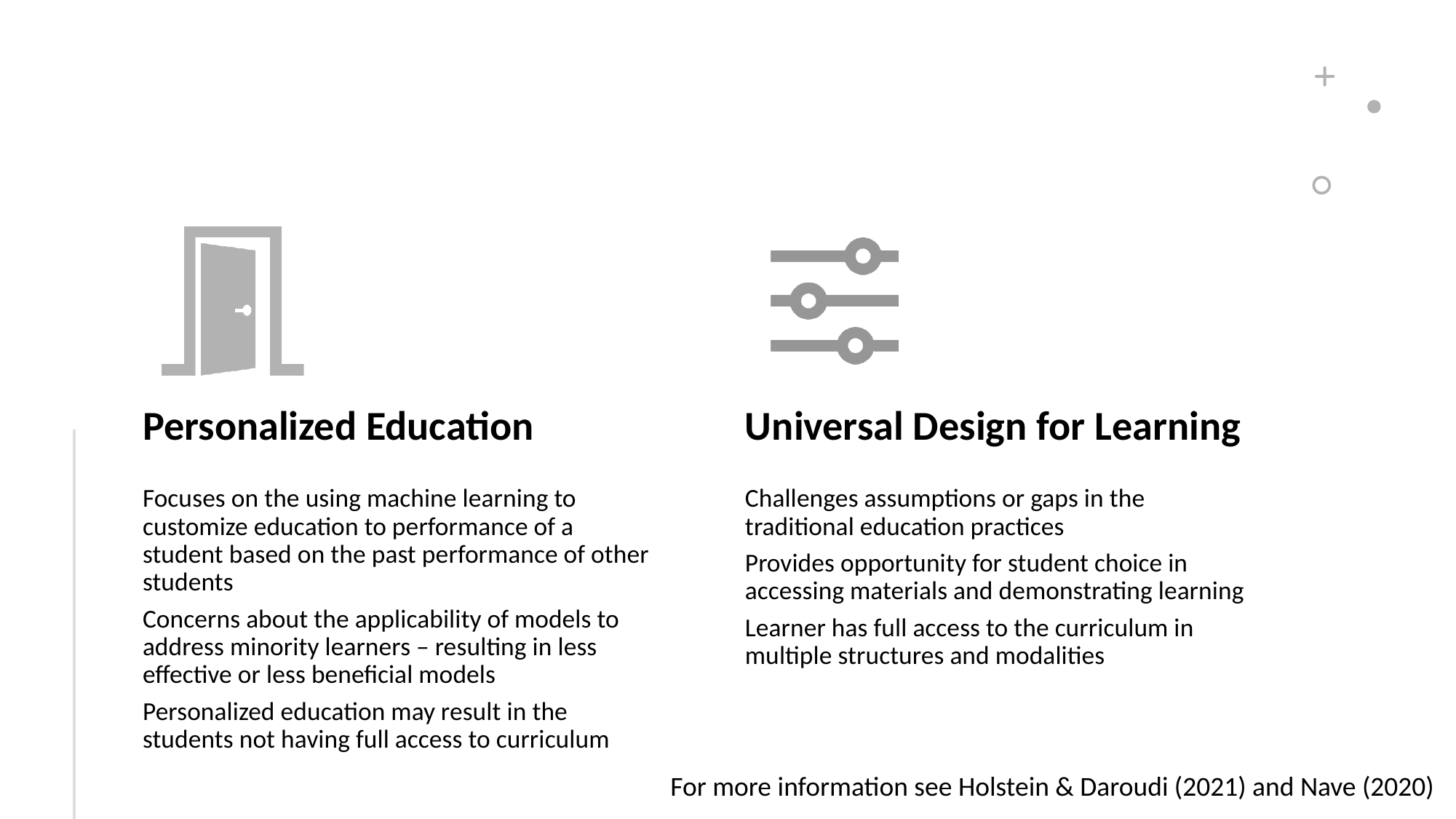

Personalized Education
Focuses on the using machine learning to customize education to performance of a student based on the past performance of other students
Concerns about the applicability of models to address minority learners – resulting in less effective or less beneficial models
Personalized education may result in the students not having full access to curriculum
Universal Design for Learning
Challenges assumptions or gaps in the traditional education practices
Provides opportunity for student choice in accessing materials and demonstrating learning
Learner has full access to the curriculum in multiple structures and modalities
For more information see Holstein & Daroudi (2021) and Nave (2020)